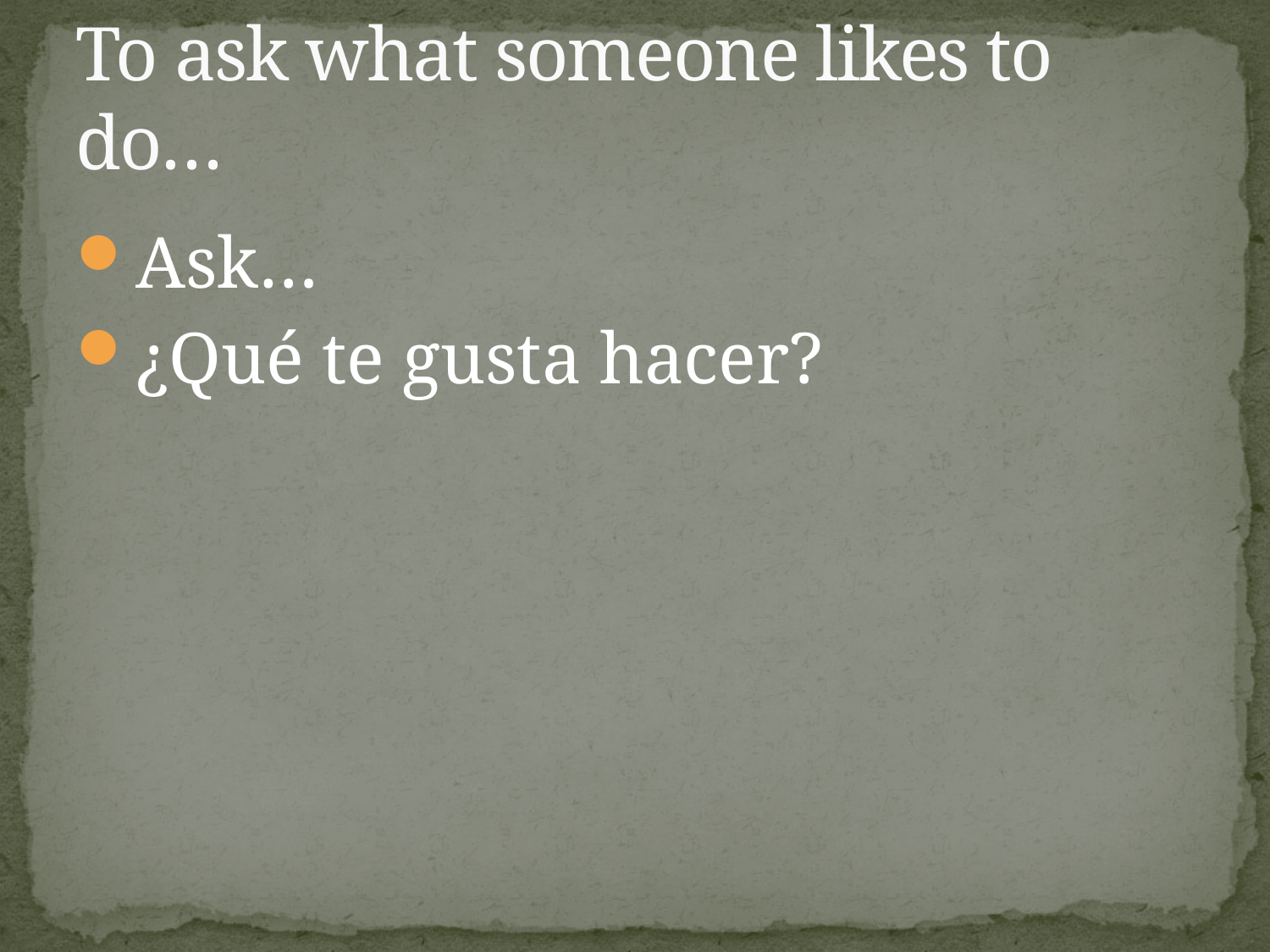

# To ask what someone likes to do…
Ask…
¿Qué te gusta hacer?